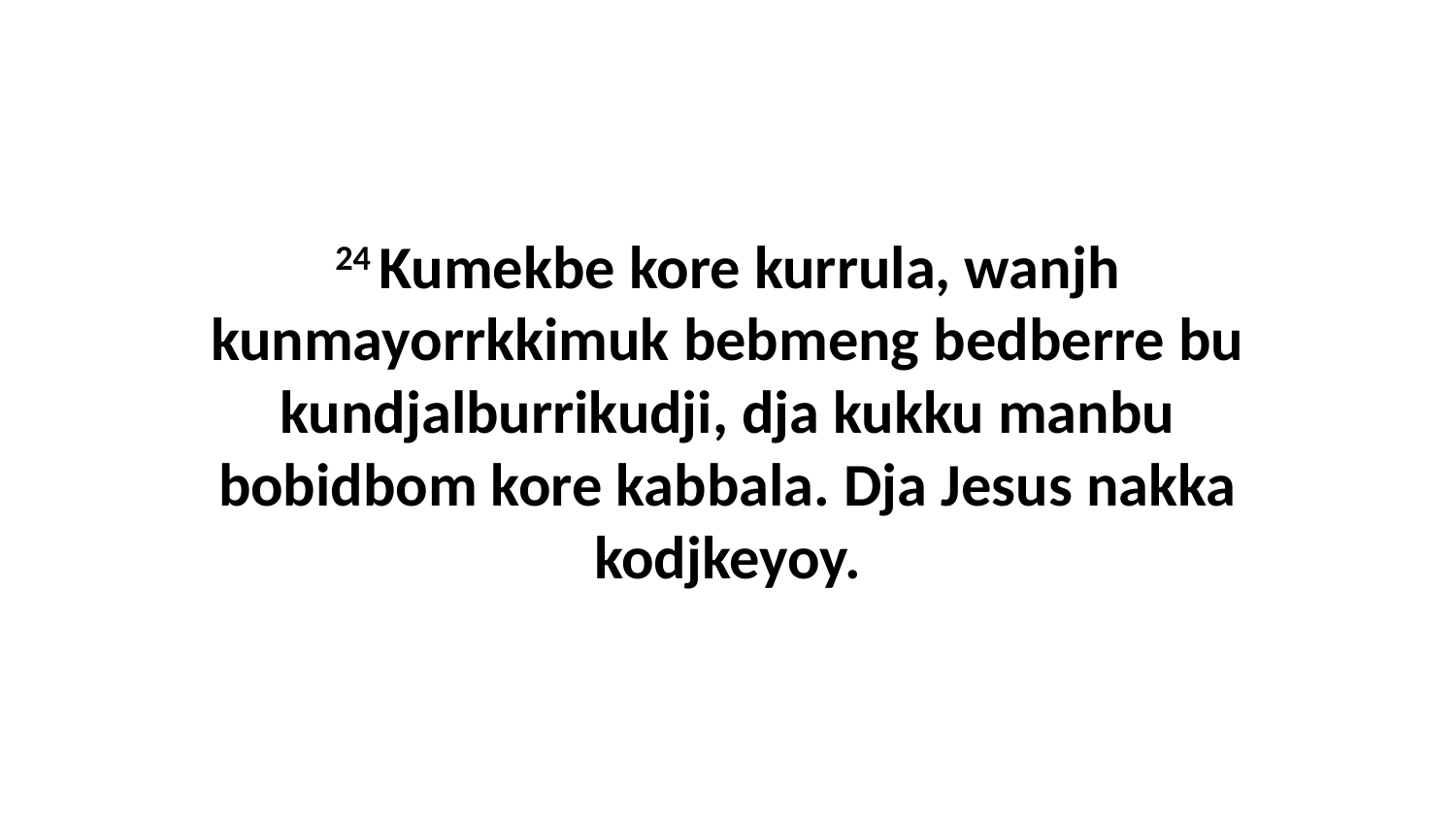

24 Kumekbe kore kurrula, wanjh kunmayorrkkimuk bebmeng bedberre bu kundjalburrikudji, dja kukku manbu bobidbom kore kabbala. Dja Jesus nakka kodjkeyoy.